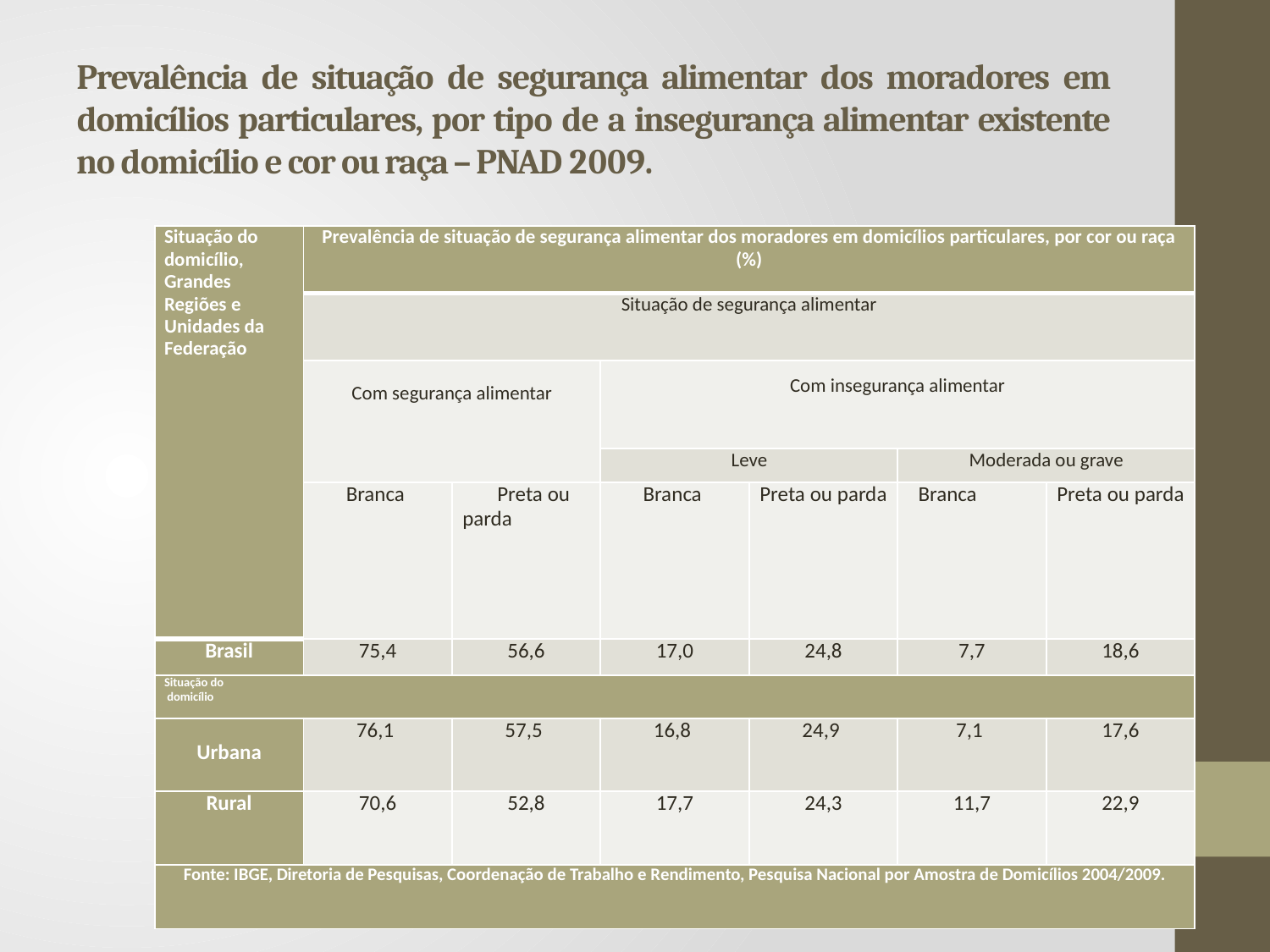

# Prevalência de situação de segurança alimentar dos moradores em domicílios particulares, por tipo de a insegurança alimentar existente no domicílio e cor ou raça – PNAD 2009.
| Situação do domicílio, Grandes Regiões e Unidades da Federação | Prevalência de situação de segurança alimentar dos moradores em domicílios particulares, por cor ou raça (%) |  |  |  |  |  |
| --- | --- | --- | --- | --- | --- | --- |
|  | Situação de segurança alimentar |  |  |  |  |  |
|  | Com segurança alimentar |  | Com insegurança alimentar |  |  |  |
|  |  |  | Leve |  | Moderada ou grave |  |
|  | Branca | Preta ou parda | Branca | Preta ou parda | Branca | Preta ou parda |
| Brasil | 75,4 | 56,6 | 17,0 | 24,8 | 7,7 | 18,6 |
| Situação do domicílio |  |  |  |  |  |  |
| Urbana | 76,1 | 57,5 | 16,8 | 24,9 | 7,1 | 17,6 |
| Rural | 70,6 | 52,8 | 17,7 | 24,3 | 11,7 | 22,9 |
| Fonte: IBGE, Diretoria de Pesquisas, Coordenação de Trabalho e Rendimento, Pesquisa Nacional por Amostra de Domicílios 2004/2009. |  |  |  |  |  |  |